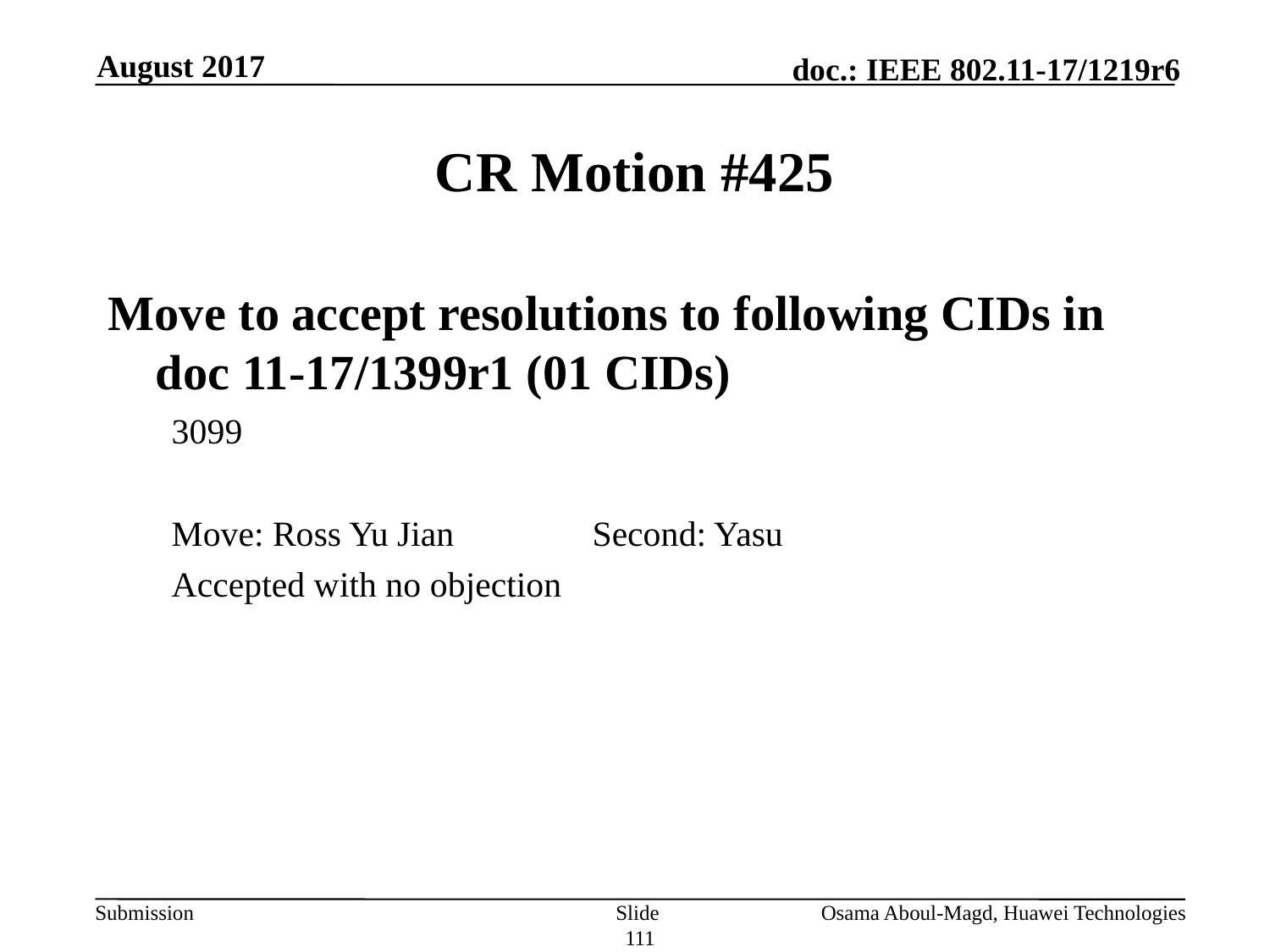

August 2017
# CR Motion #425
Move to accept resolutions to following CIDs in doc 11-17/1399r1 (01 CIDs)
3099

Move: Ross Yu Jian		Second: Yasu
Accepted with no objection

Slide 111
Osama Aboul-Magd, Huawei Technologies